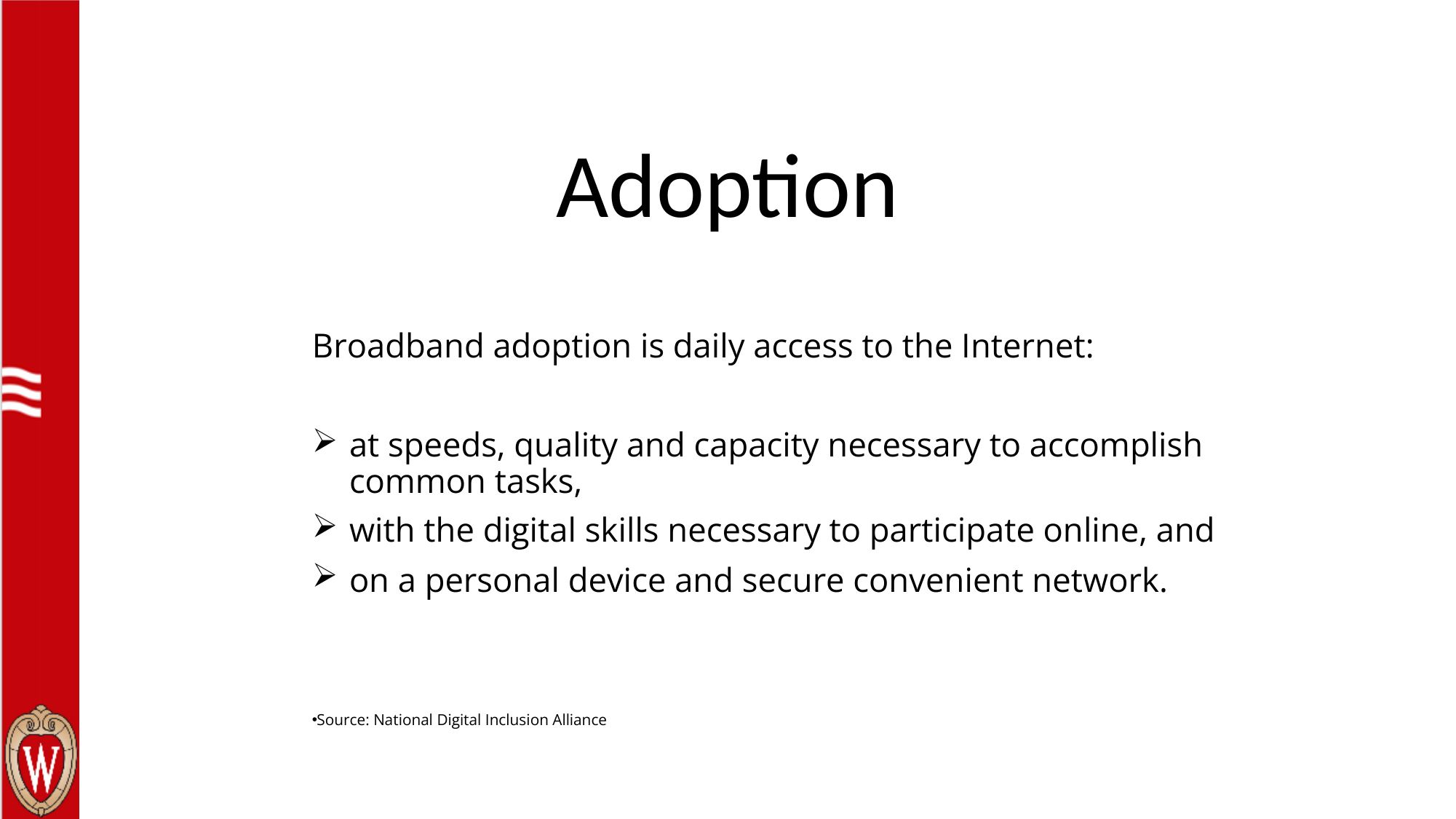

# Adoption

Broadband adoption is daily access to the Internet:

at speeds, quality and capacity necessary to accomplish common tasks,
with the digital skills necessary to participate online, and
on a personal device and secure convenient network.

Source: National Digital Inclusion Alliance